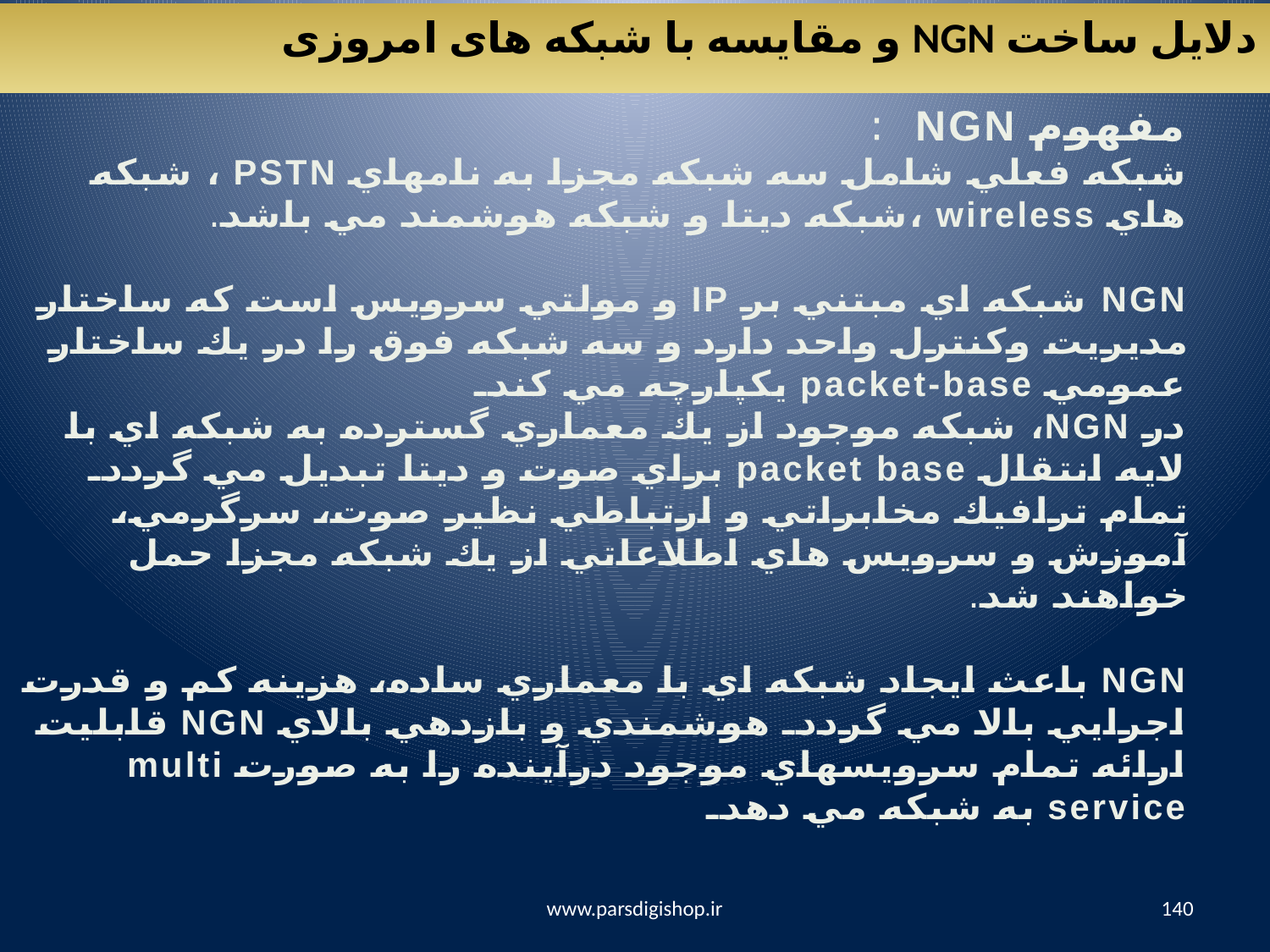

دلایل ساخت NGN و مقایسه با شبکه های امروزی
مفهوم NGN  :
شبكه فعلي شامل سه شبكه مجزا به نامهاي PSTN ، شبكه هاي wireless ،شبكه ديتا و شبكه هوشمند مي باشد.

NGN شبكه اي مبتني بر IP و مولتي سرويس است كه ساختار مديريت وكنترل واحد دارد و سه شبكه فوق را در يك ساختار عمومي packet-base يكپارچه مي كند.
در NGN، شبكه موجود از يك معماري گسترده به شبكه اي با لايه انتقال packet base براي صوت و ديتا تبديل مي گردد. تمام ترافيك مخابراتي و ارتباطي نظير صوت، سرگرمي، آموزش و سرويس هاي اطلاعاتي از يك شبكه مجزا حمل
خواهند شد.

NGN باعث ايجاد شبكه اي با معماري ساده، هزينه كم و قدرت اجرايي بالا مي گردد. هوشمندي و بازدهي بالاي NGN قابليت ارائه تمام سرويسهاي موجود درآينده را به صورت multi service به شبكه مي دهد.
www.parsdigishop.ir
140